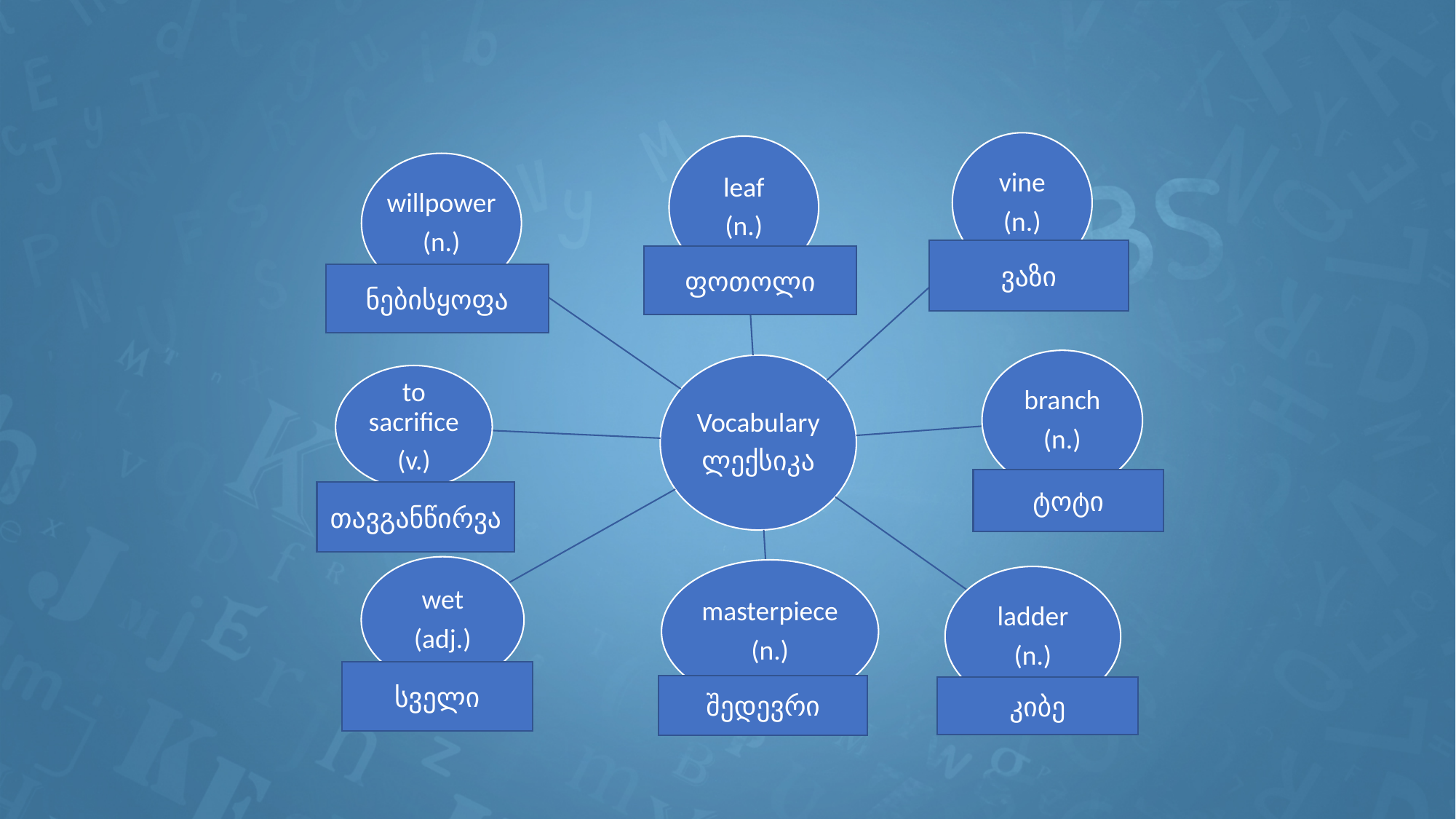

Vocabulary
ლექსიკა

leaf
(n.)

branch
(n.)

vine
(n.)

ladder
(n.)

masterpiece
(n.)

wet
(adj.)

to sacrifice
(v.)

willpower
(n.)

ვაზი
ფოთოლი
ნებისყოფა
ტოტი

თავგანწირვა
სველი
შედევრი
კიბე